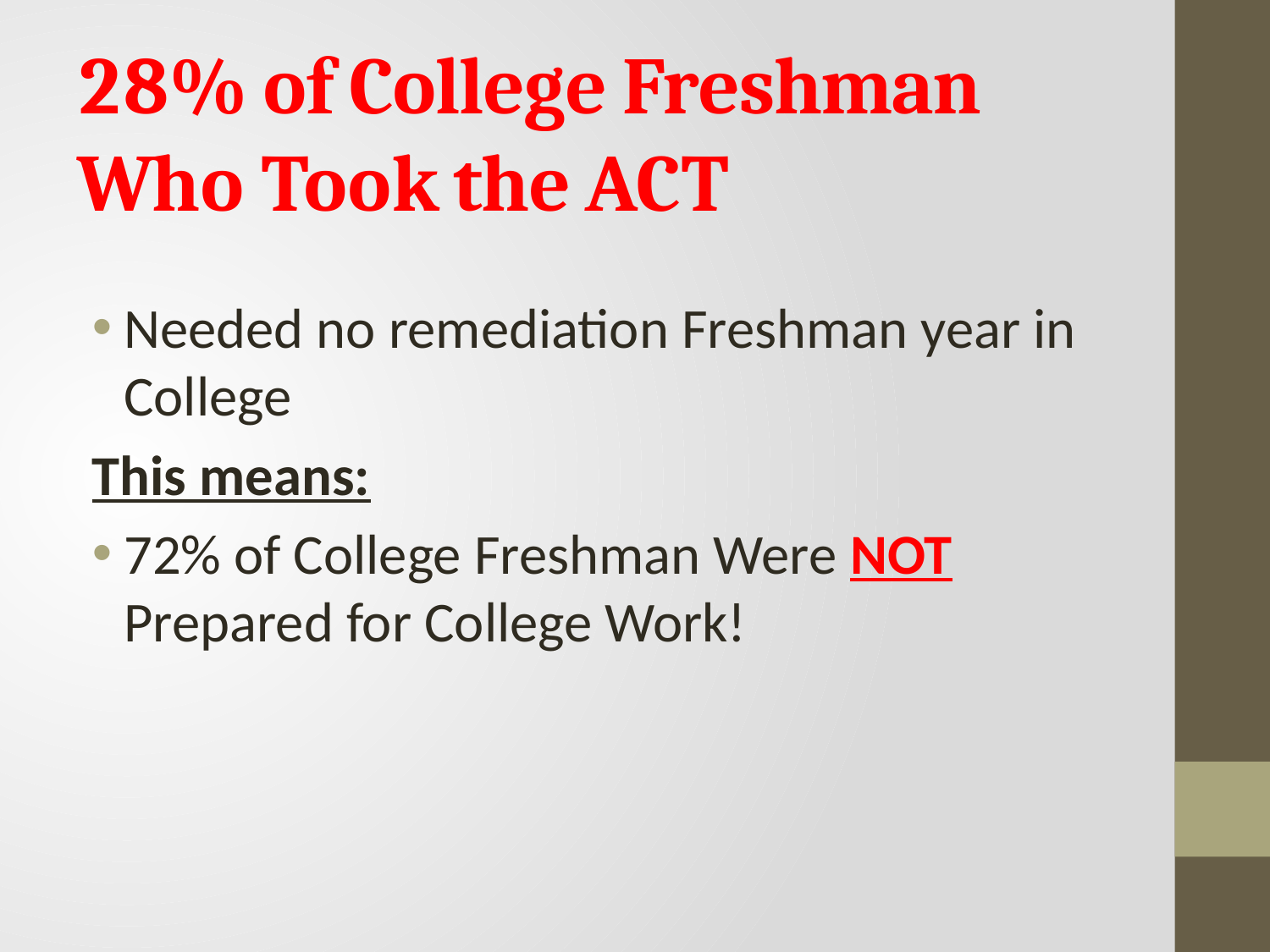

# 28% of College Freshman Who Took the ACT
Needed no remediation Freshman year in College
This means:
72% of College Freshman Were NOT Prepared for College Work!